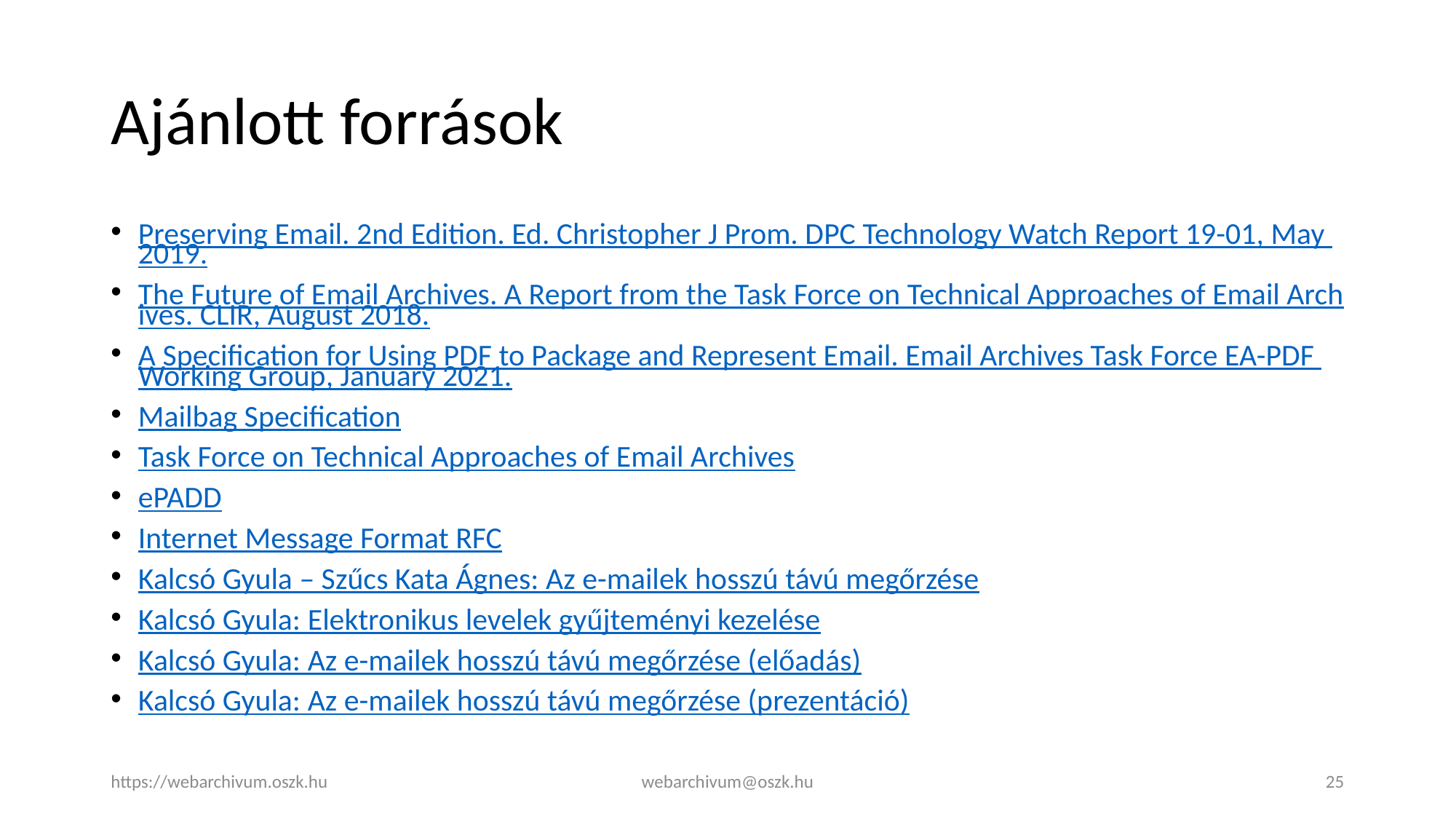

# Ajánlott források
Preserving Email. 2nd Edition. Ed. Christopher J Prom. DPC Technology Watch Report 19-01, May 2019.
The Future of Email Archives. A Report from the Task Force on Technical Approaches of Email Archives. CLIR, August 2018.
A Specification for Using PDF to Package and Represent Email. Email Archives Task Force EA-PDF Working Group, January 2021.
Mailbag Specification
Task Force on Technical Approaches of Email Archives
ePADD
Internet Message Format RFC
Kalcsó Gyula – Szűcs Kata Ágnes: Az e-mailek hosszú távú megőrzése
Kalcsó Gyula: Elektronikus levelek gyűjteményi kezelése
Kalcsó Gyula: Az e-mailek hosszú távú megőrzése (előadás)
Kalcsó Gyula: Az e-mailek hosszú távú megőrzése (prezentáció)

https://webarchivum.oszk.hu
webarchivum@oszk.hu
25